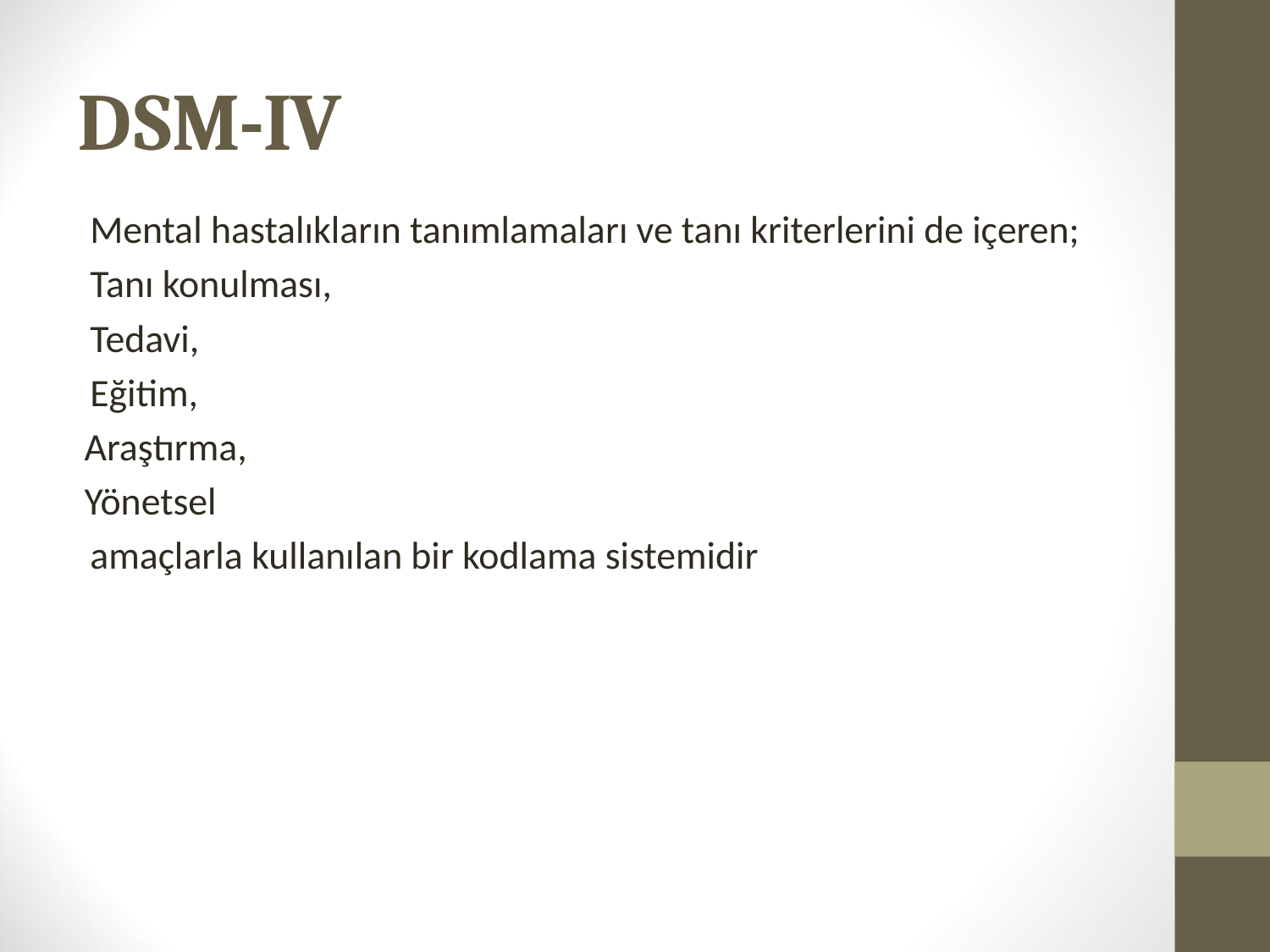

# DSM-IV
	Mental hastalıkların tanımlamaları ve tanı kriterlerini de içeren;
	Tanı konulması,
	Tedavi,
	Eğitim,
   Araştırma,
   Yönetsel
	amaçlarla kullanılan bir kodlama sistemidir